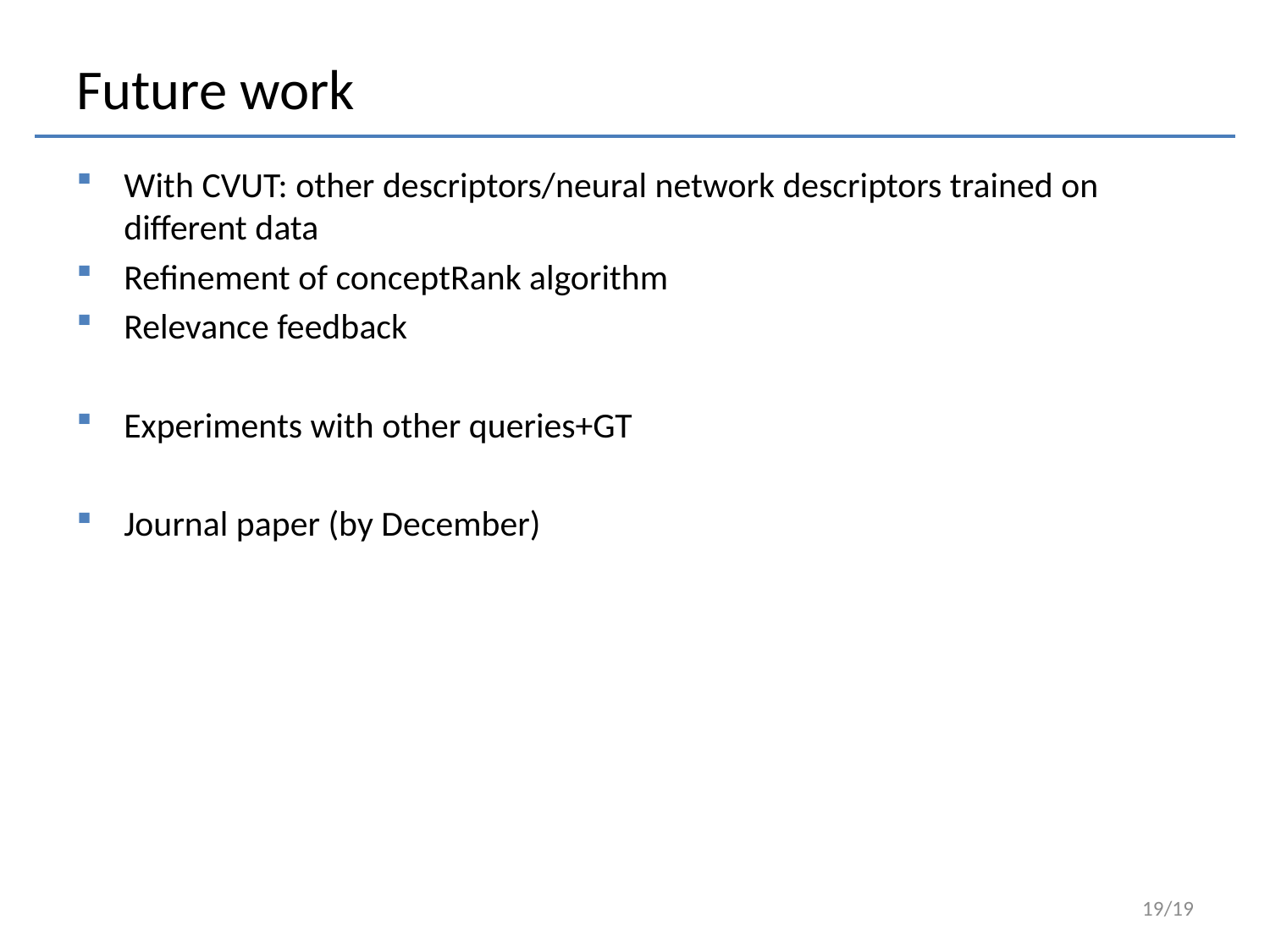

# Future work
With CVUT: other descriptors/neural network descriptors trained on different data
Refinement of conceptRank algorithm
Relevance feedback

Experiments with other queries+GT

Journal paper (by December)
19/19